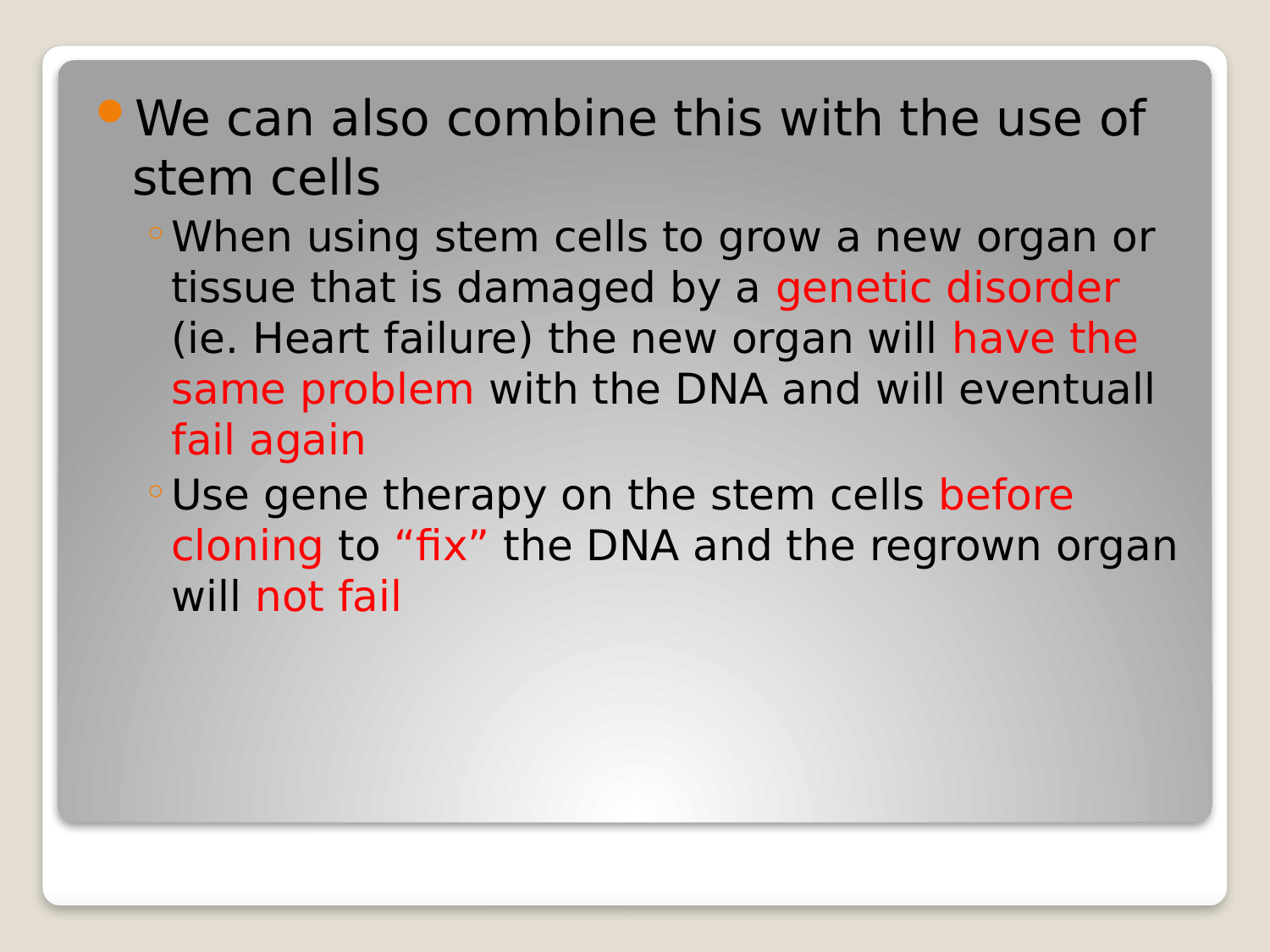

We can also combine this with the use of stem cells
When using stem cells to grow a new organ or tissue that is damaged by a genetic disorder (ie. Heart failure) the new organ will have the same problem with the DNA and will eventuall fail again
Use gene therapy on the stem cells before cloning to “fix” the DNA and the regrown organ will not fail
#